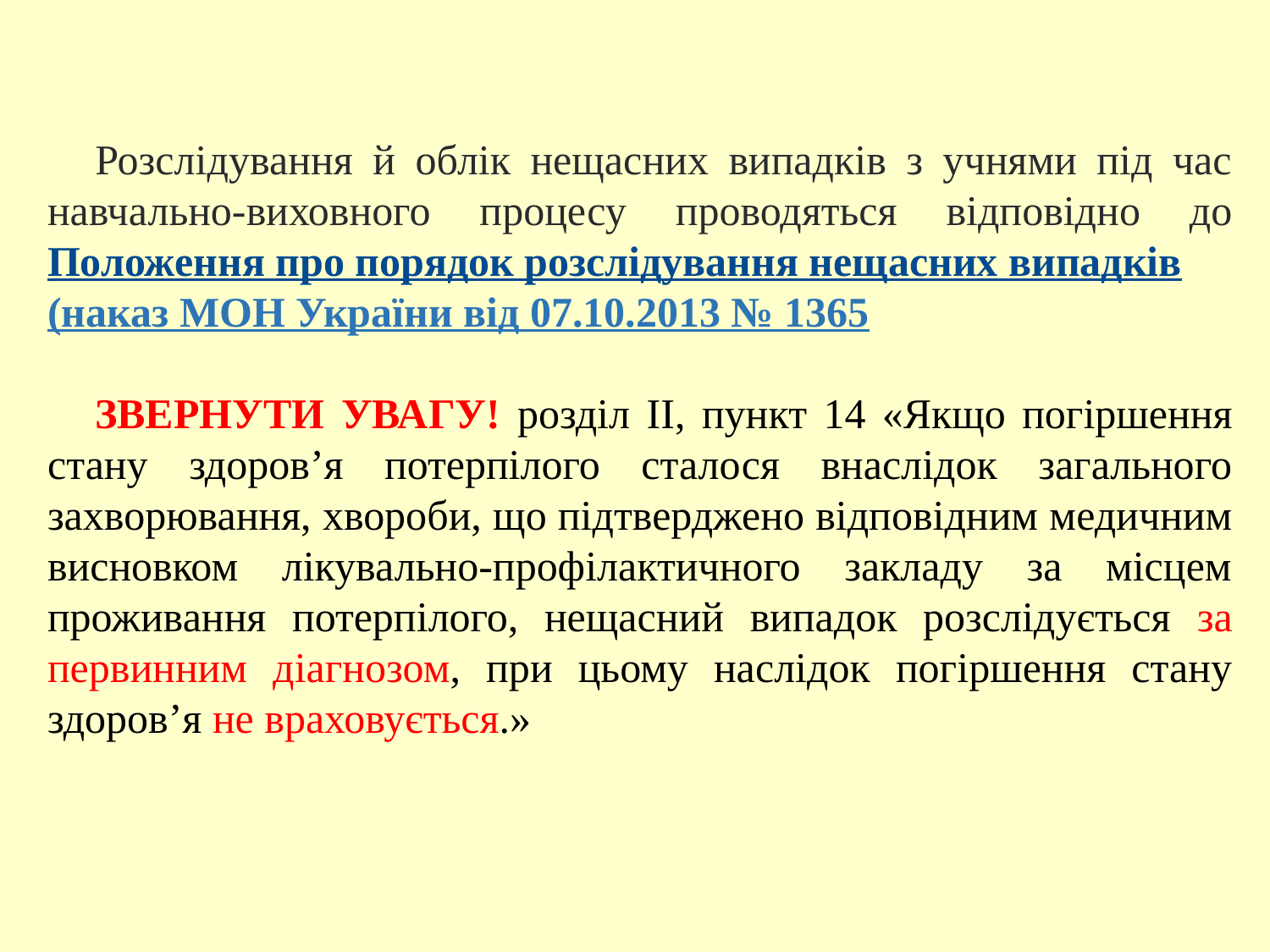

Розслідування й облік нещасних випадків з учнями під час навчально-виховного процесу проводяться відповідно до Положення про порядок розслідування нещасних випадків (наказ МОН України від 07.10.2013 № 1365

ЗВЕРНУТИ УВАГУ! розділ ІІ, пункт 14 «Якщо погіршення стану здоров’я потерпілого сталося внаслідок загального захворювання, хвороби, що підтверджено відповідним медичним висновком лікувально-профілактичного закладу за місцем проживання потерпілого, нещасний випадок розслідується за первинним діагнозом, при цьому наслідок погіршення стану здоров’я не враховується.»